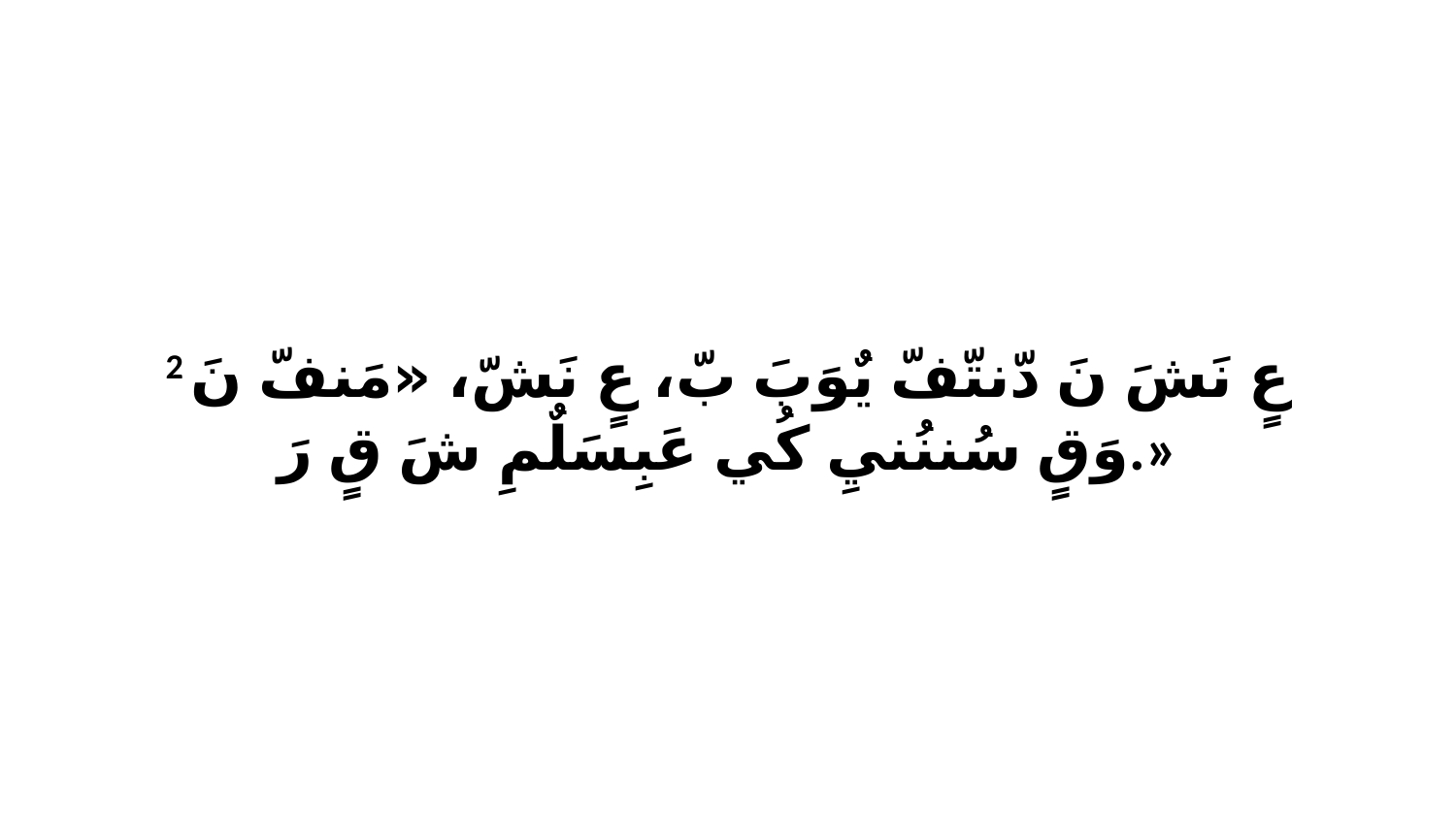

2 عٍ نَشَ نَ دّنتّفّ يٌوَبَ بّ، عٍ نَشّ، «مَنفّ نَ وَقٍ سُننُنيِ كُي عَبِسَلٌمِ شَ قٍ رَ.»